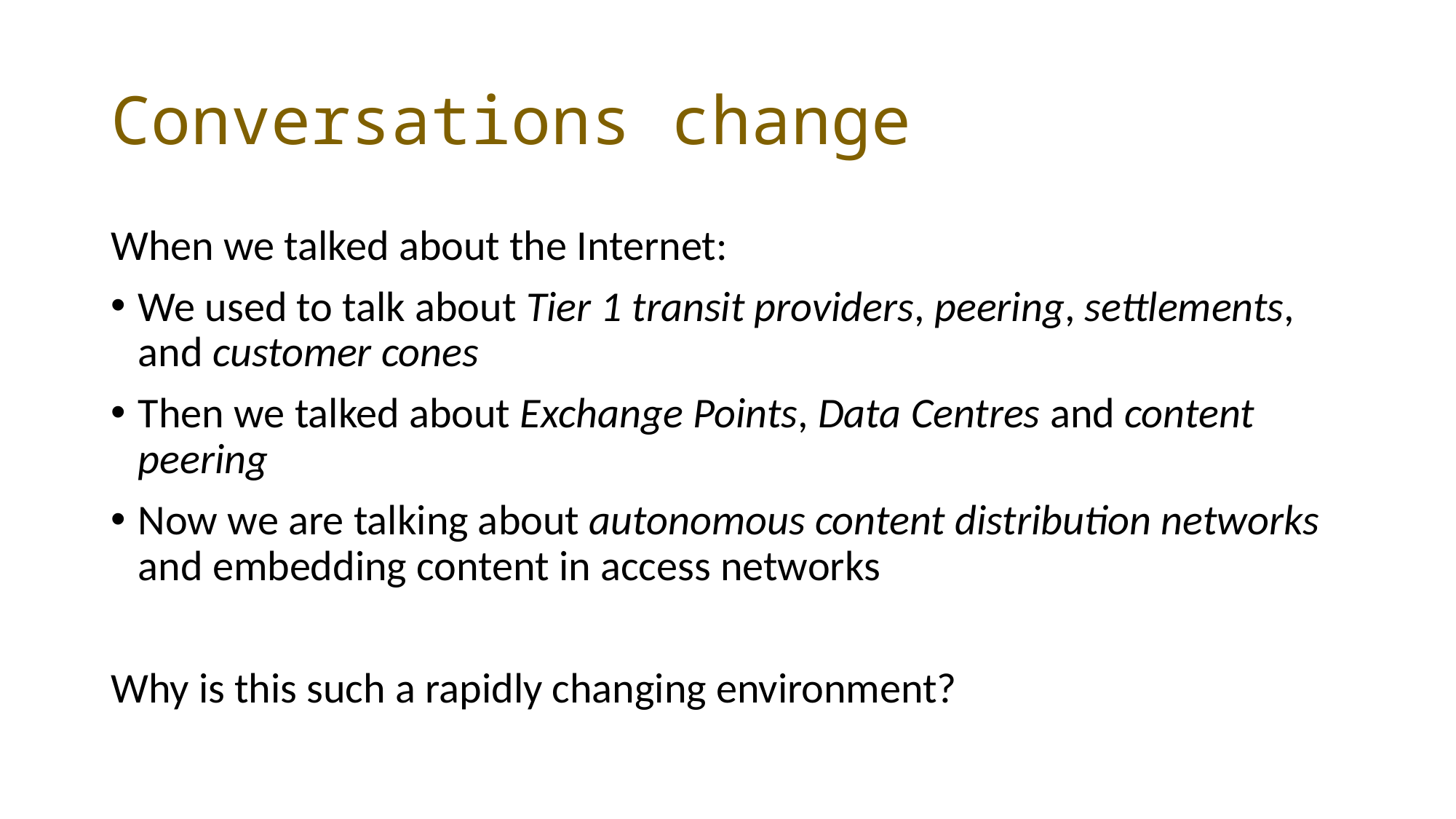

# Conversations change
When we talked about the Internet:
We used to talk about Tier 1 transit providers, peering, settlements, and customer cones
Then we talked about Exchange Points, Data Centres and content peering
Now we are talking about autonomous content distribution networks and embedding content in access networks

Why is this such a rapidly changing environment?